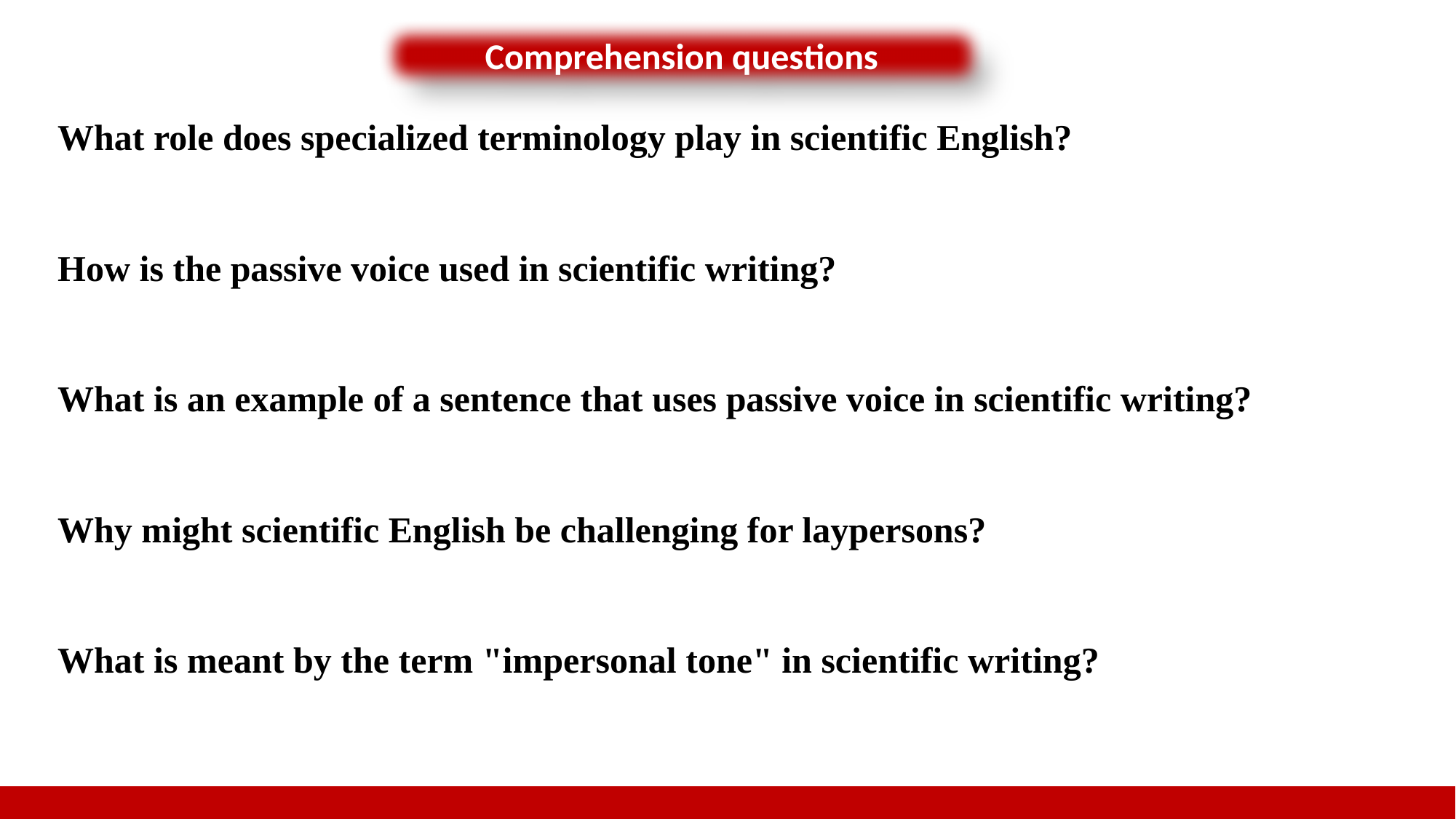

Comprehension questions
What role does specialized terminology play in scientific English?

How is the passive voice used in scientific writing?

What is an example of a sentence that uses passive voice in scientific writing?

Why might scientific English be challenging for laypersons?

What is meant by the term "impersonal tone" in scientific writing?

It allows for precise communication among experts in a specific field.
To emphasize the action or research process rather than the researcher.
"The experiment was conducted."
Due to the specialized jargon and terminology used.
A tone that avoids personal opinions and focuses on facts.